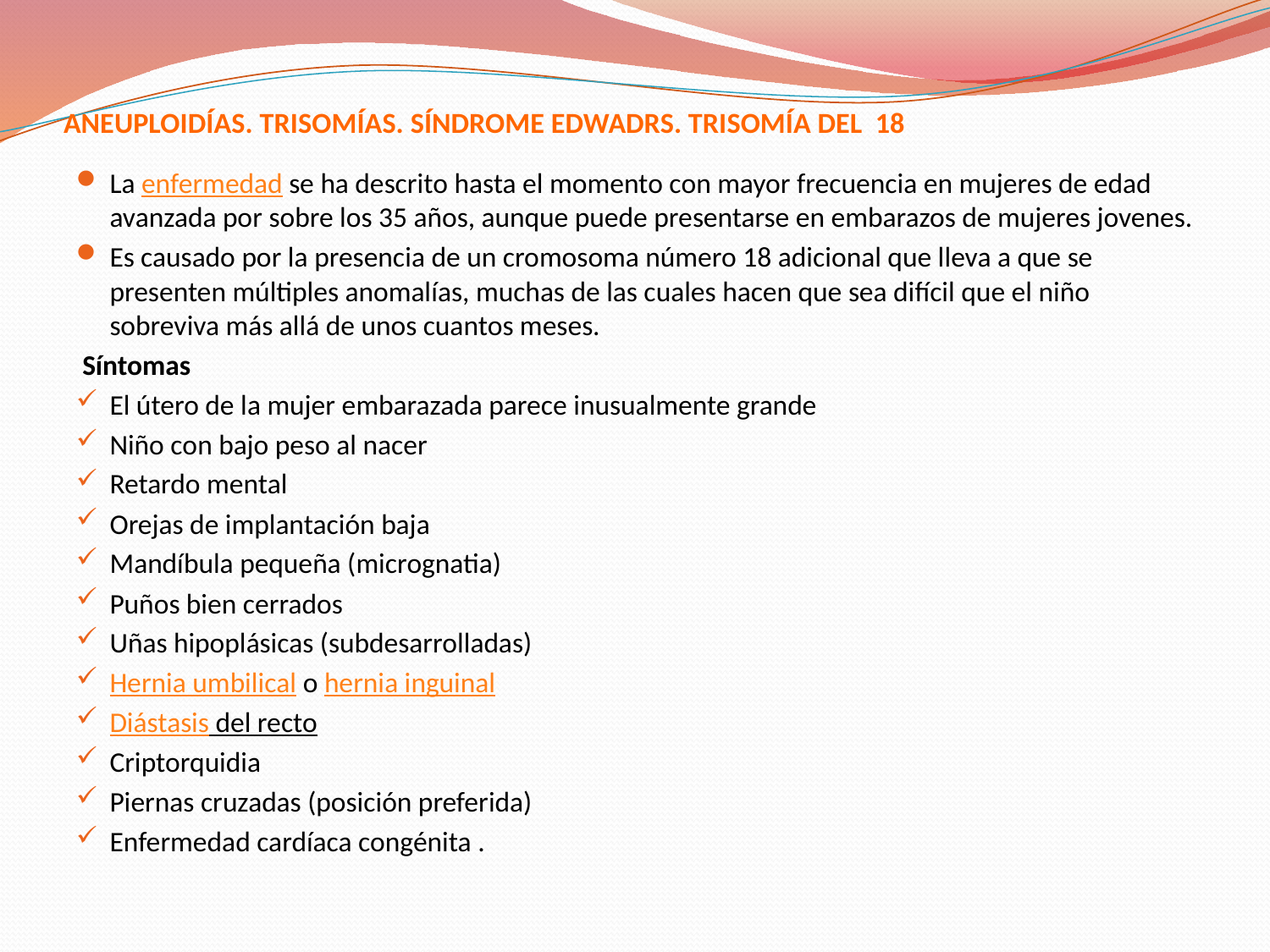

# ANEUPLOIDÍAS. TRISOMÍAS. SÍNDROME EDWADRS. TRISOMÍA DEL  18
La enfermedad se ha descrito hasta el momento con mayor frecuencia en mujeres de edad avanzada por sobre los 35 años, aunque puede presentarse en embarazos de mujeres jovenes.
Es causado por la presencia de un cromosoma número 18 adicional que lleva a que se presenten múltiples anomalías, muchas de las cuales hacen que sea difícil que el niño sobreviva más allá de unos cuantos meses.
 Síntomas
El útero de la mujer embarazada parece inusualmente grande
Niño con bajo peso al nacer
Retardo mental
Orejas de implantación baja
Mandíbula pequeña (micrognatia)
Puños bien cerrados
Uñas hipoplásicas (subdesarrolladas)
Hernia umbilical o hernia inguinal
Diástasis del recto
Criptorquidia
Piernas cruzadas (posición preferida)
Enfermedad cardíaca congénita .